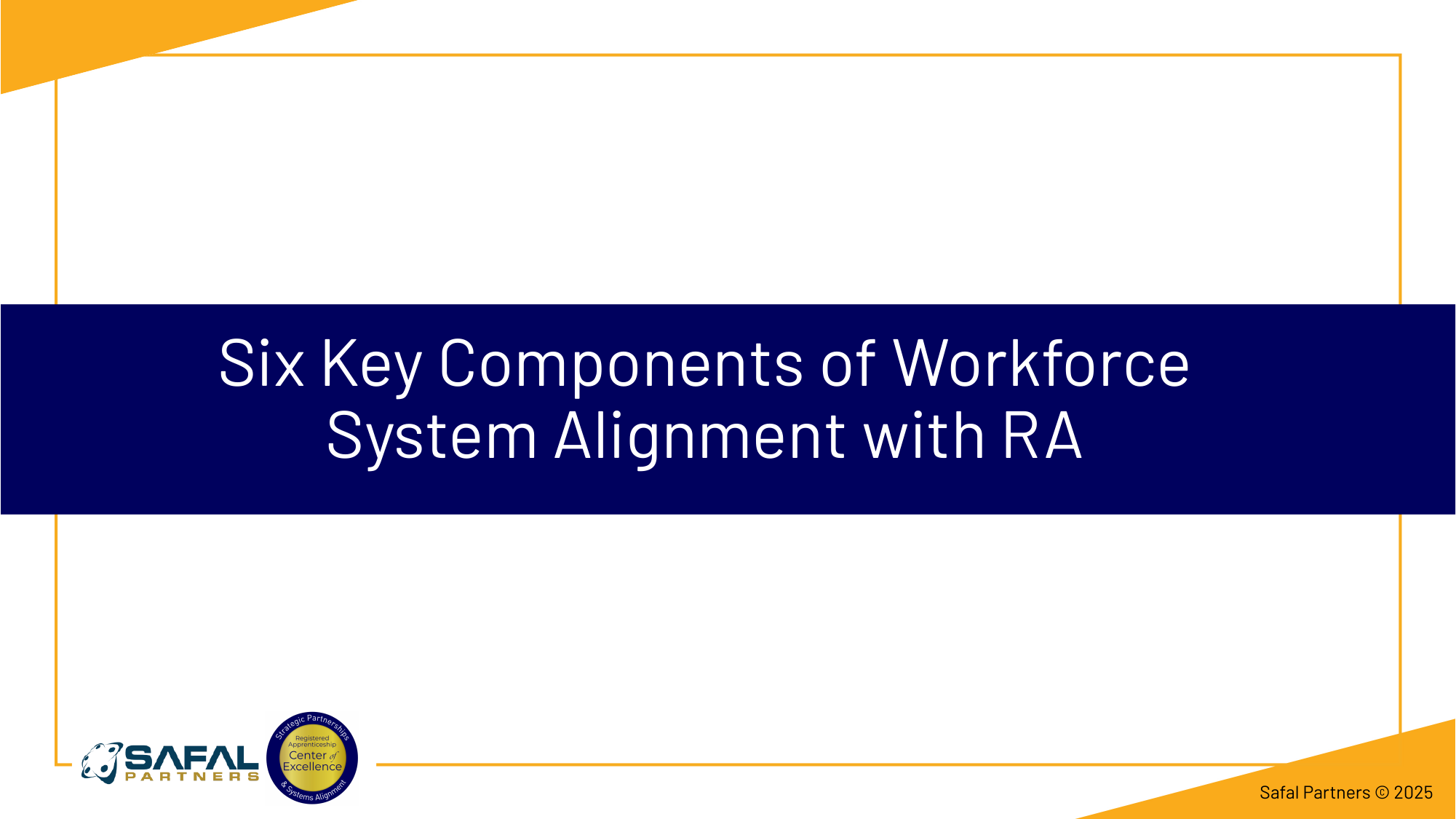

Six Key Components of Workforce System Alignment with RA